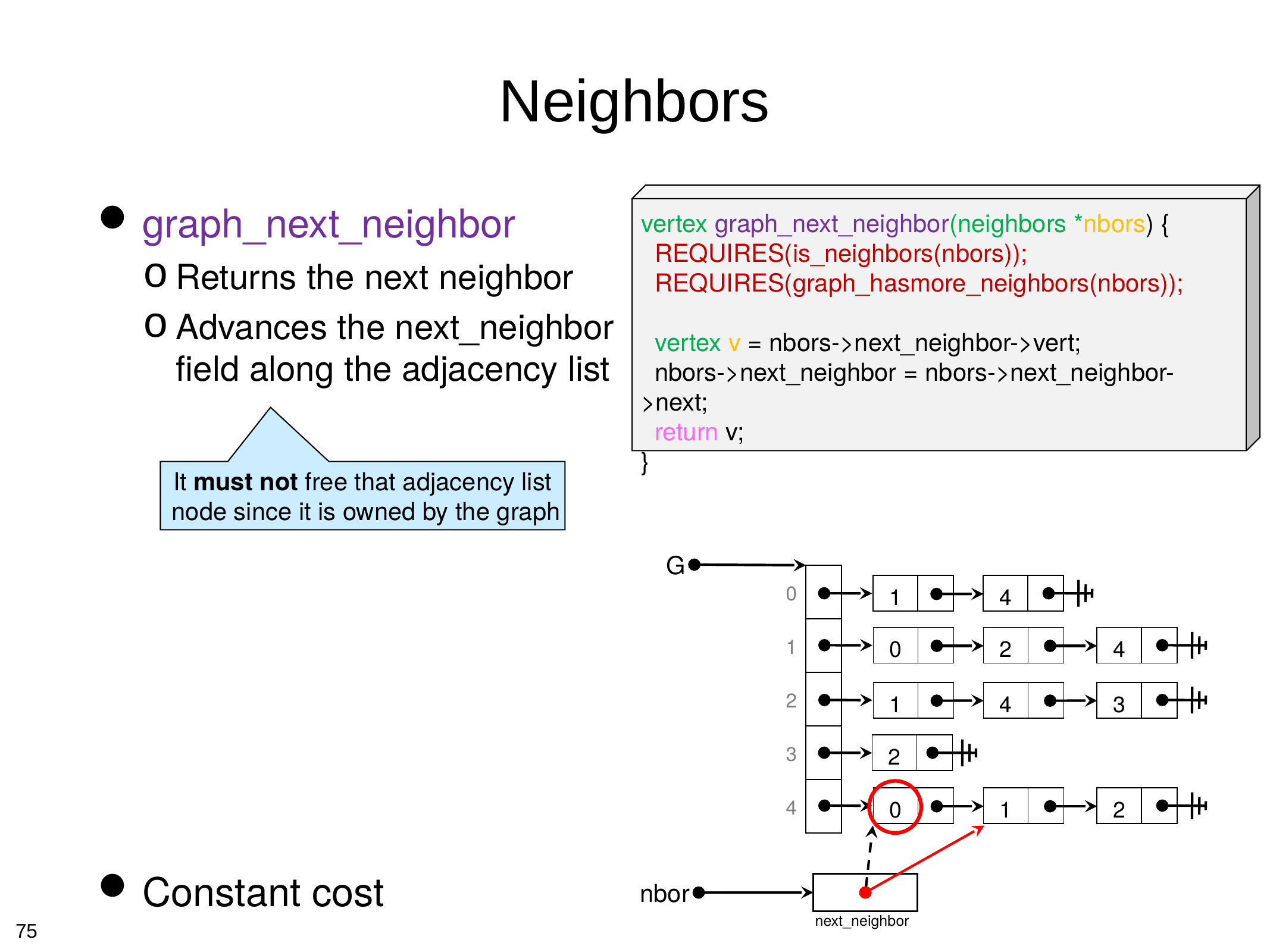

# Neighbors
vertex graph_next_neighbor(neighbors *nbors) {
  REQUIRES(is_neighbors(nbors));
  REQUIRES(graph_hasmore_neighbors(nbors));

  vertex v = nbors->next_neighbor->vert;
  nbors->next_neighbor = nbors->next_neighbor->next;
  return v;
}
graph_next_neighbor
Returns the next neighbor
Advances the next_neighbor
field along the adjacency list

Constant cost
It must not free that adjacency list
 node since it is owned by the graph
G
| 0 |  |
| --- | --- |
| 1 |  |
| 2 |  |
| 3 |  |
| 4 |  |
| 1 |  |
| --- | --- |
| 4 |  |
| --- | --- |

| 0 |  |
| --- | --- |
| 2 |  |
| --- | --- |
| 4 |  |
| --- | --- |

| 1 |  |
| --- | --- |
| 4 |  |
| --- | --- |
| 3 |  |
| --- | --- |

| 2 |  |
| --- | --- |

| 0 |  |
| --- | --- |
| 1 |  |
| --- | --- |
| 2 |  |
| --- | --- |

nbor

next_neighbor
75